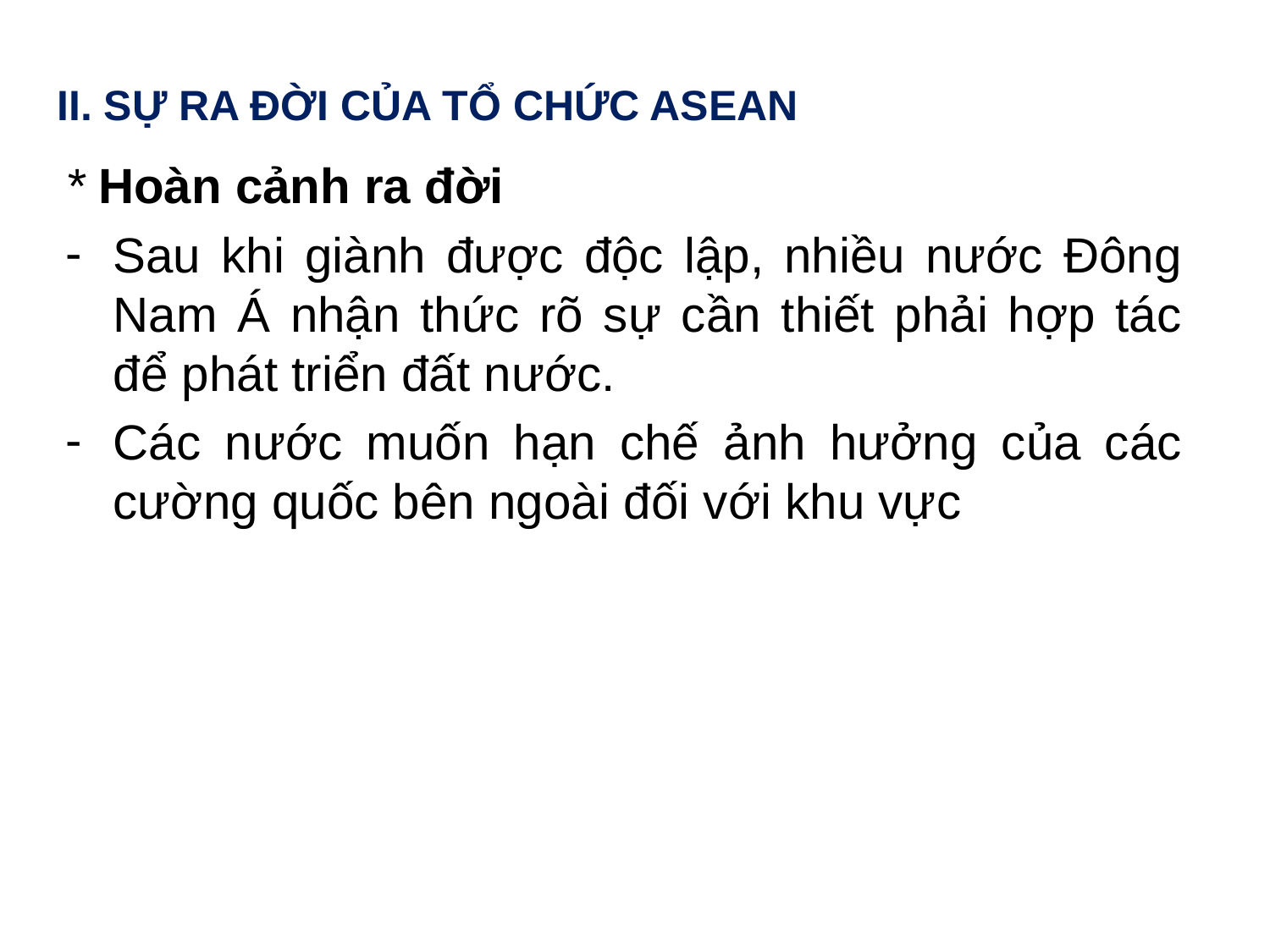

II. SỰ RA ĐỜI CỦA TỔ CHỨC ASEAN
* Hoàn cảnh ra đời
Sau khi giành được độc lập, nhiều nước Đông Nam Á nhận thức rõ sự cần thiết phải hợp tác để phát triển đất nước.
Các nước muốn hạn chế ảnh hưởng của các cường quốc bên ngoài đối với khu vực